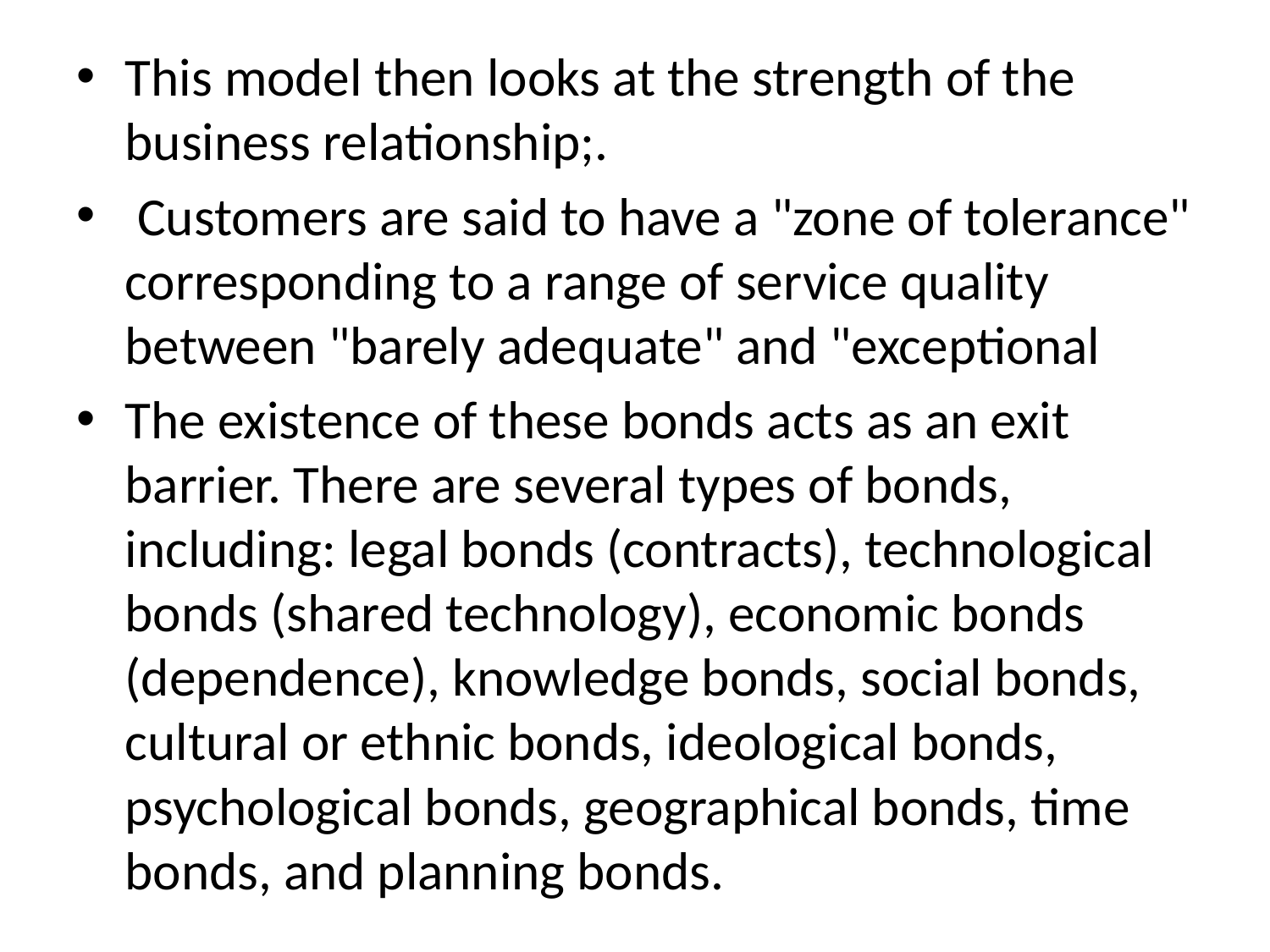

This model then looks at the strength of the business relationship;.
 Customers are said to have a "zone of tolerance" corresponding to a range of service quality between "barely adequate" and "exceptional
The existence of these bonds acts as an exit barrier. There are several types of bonds, including: legal bonds (contracts), technological bonds (shared technology), economic bonds (dependence), knowledge bonds, social bonds, cultural or ethnic bonds, ideological bonds, psychological bonds, geographical bonds, time bonds, and planning bonds.